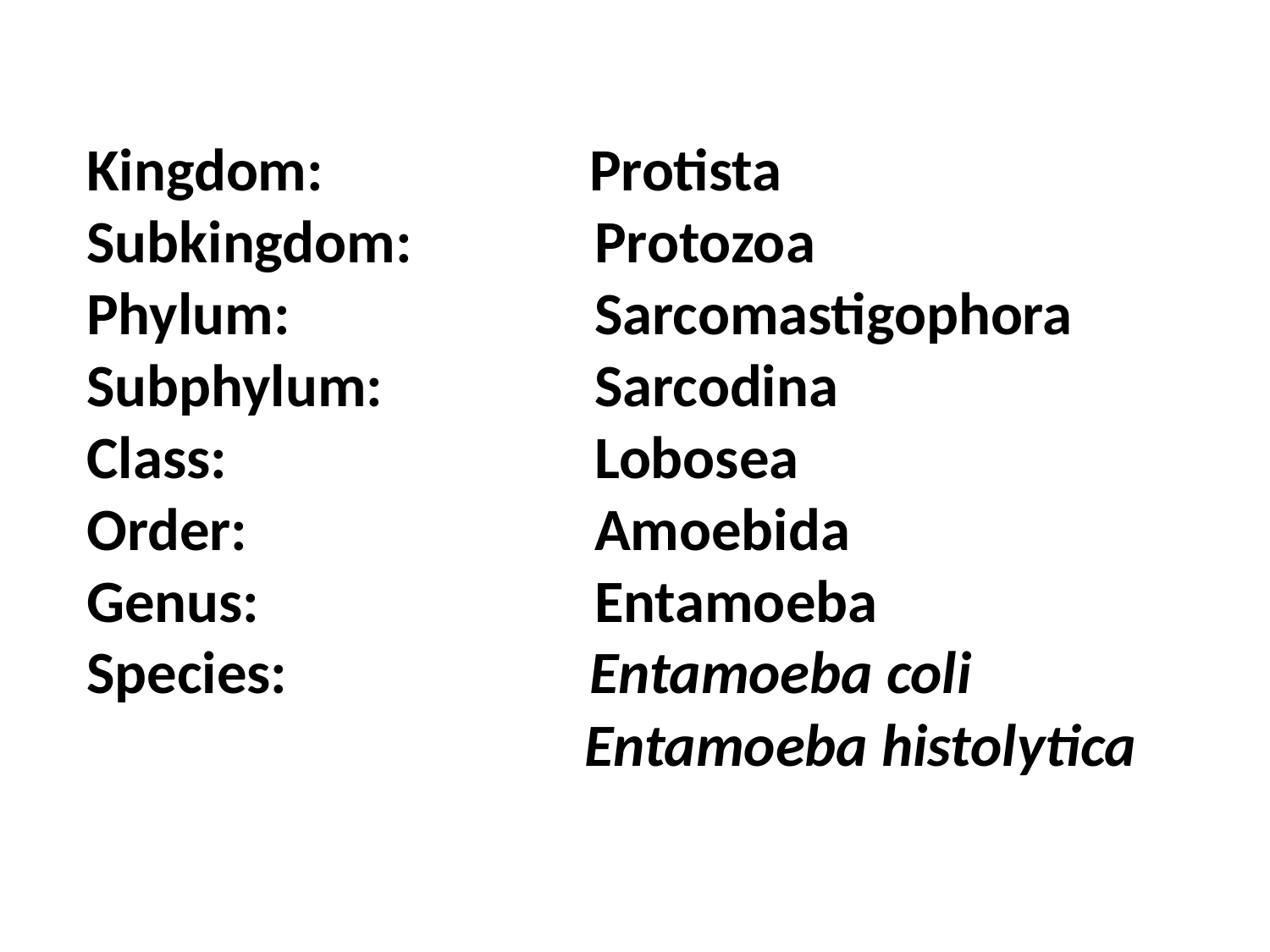

Kingdom: 		         Protista
Subkingdom: 		Protozoa
Phylum: 			Sarcomastigophora
Subphylum: 		Sarcodina
Class: 			Lobosea
Order: 			Amoebida
Genus:			Entamoeba
Species: 		         Entamoeba coli
		                  Entamoeba histolytica